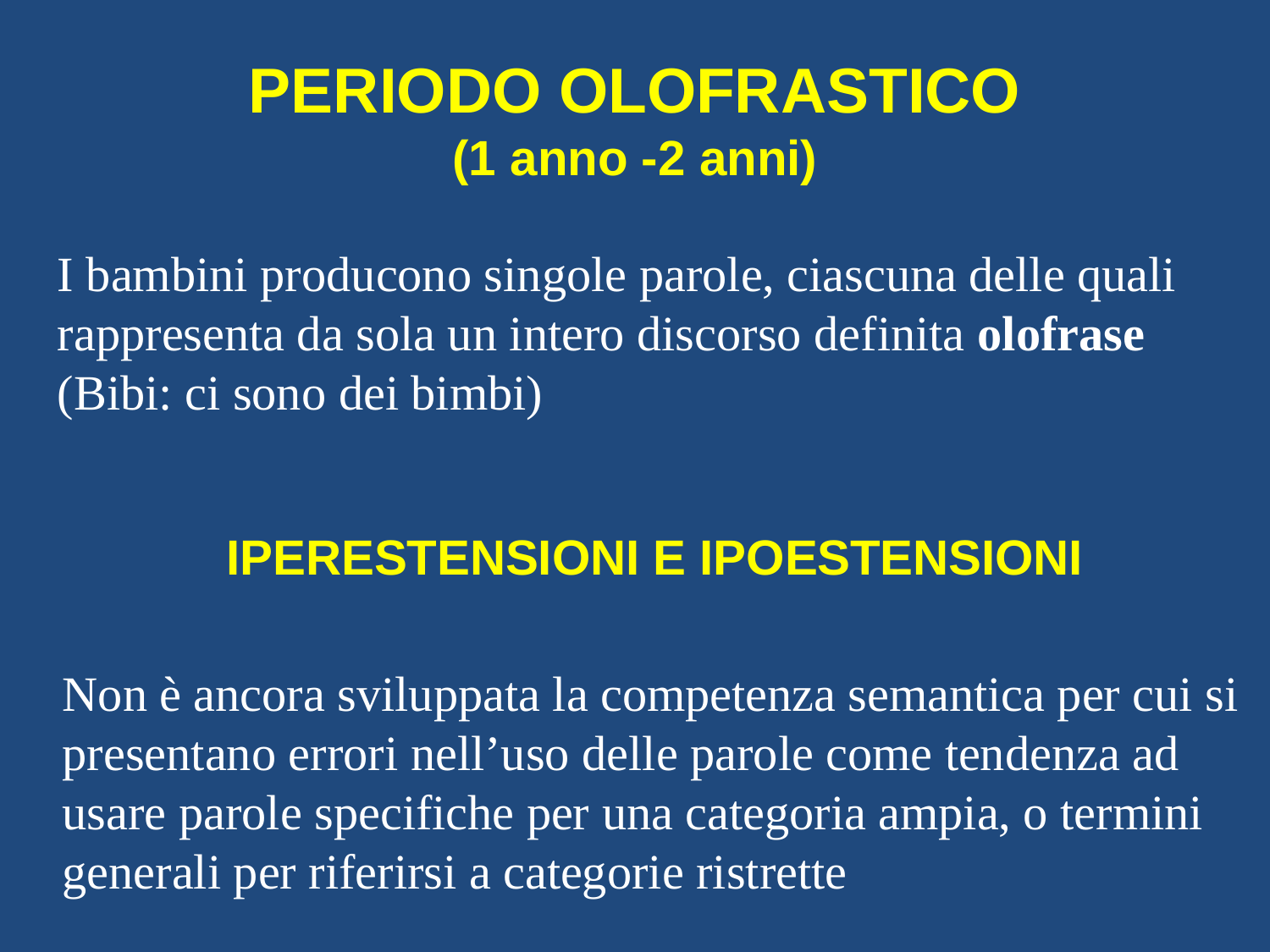

# PERIODO OLOFRASTICO (1 anno -2 anni)
I bambini producono singole parole, ciascuna delle quali rappresenta da sola un intero discorso definita olofrase
(Bibi: ci sono dei bimbi)
IPERESTENSIONI E IPOESTENSIONI
Non è ancora sviluppata la competenza semantica per cui si presentano errori nell’uso delle parole come tendenza ad usare parole specifiche per una categoria ampia, o termini generali per riferirsi a categorie ristrette